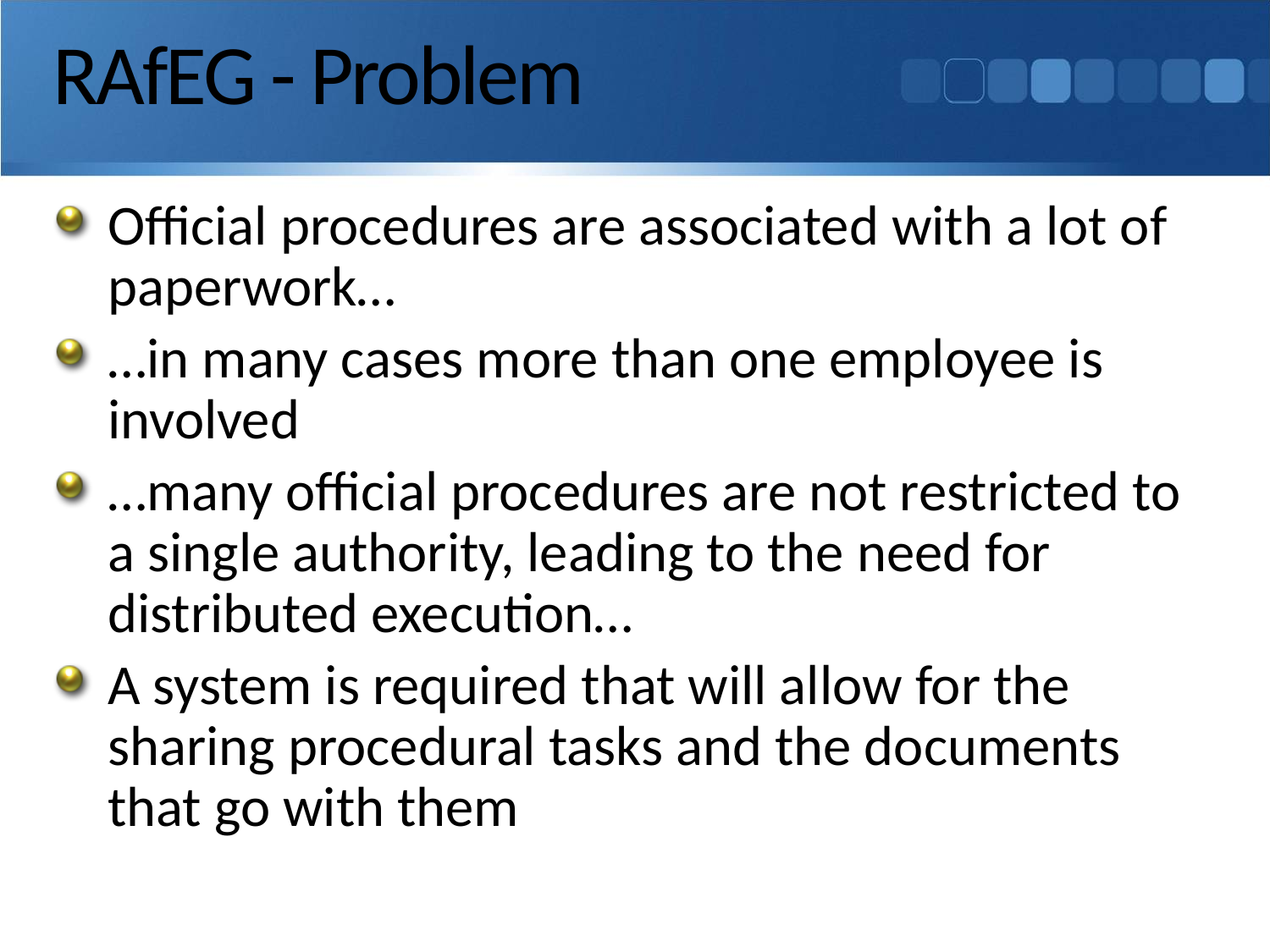

# RAfEG - Problem
Official procedures are associated with a lot of paperwork…
…in many cases more than one employee is involved
…many official procedures are not restricted to a single authority, leading to the need for distributed execution…
A system is required that will allow for the sharing procedural tasks and the documents that go with them